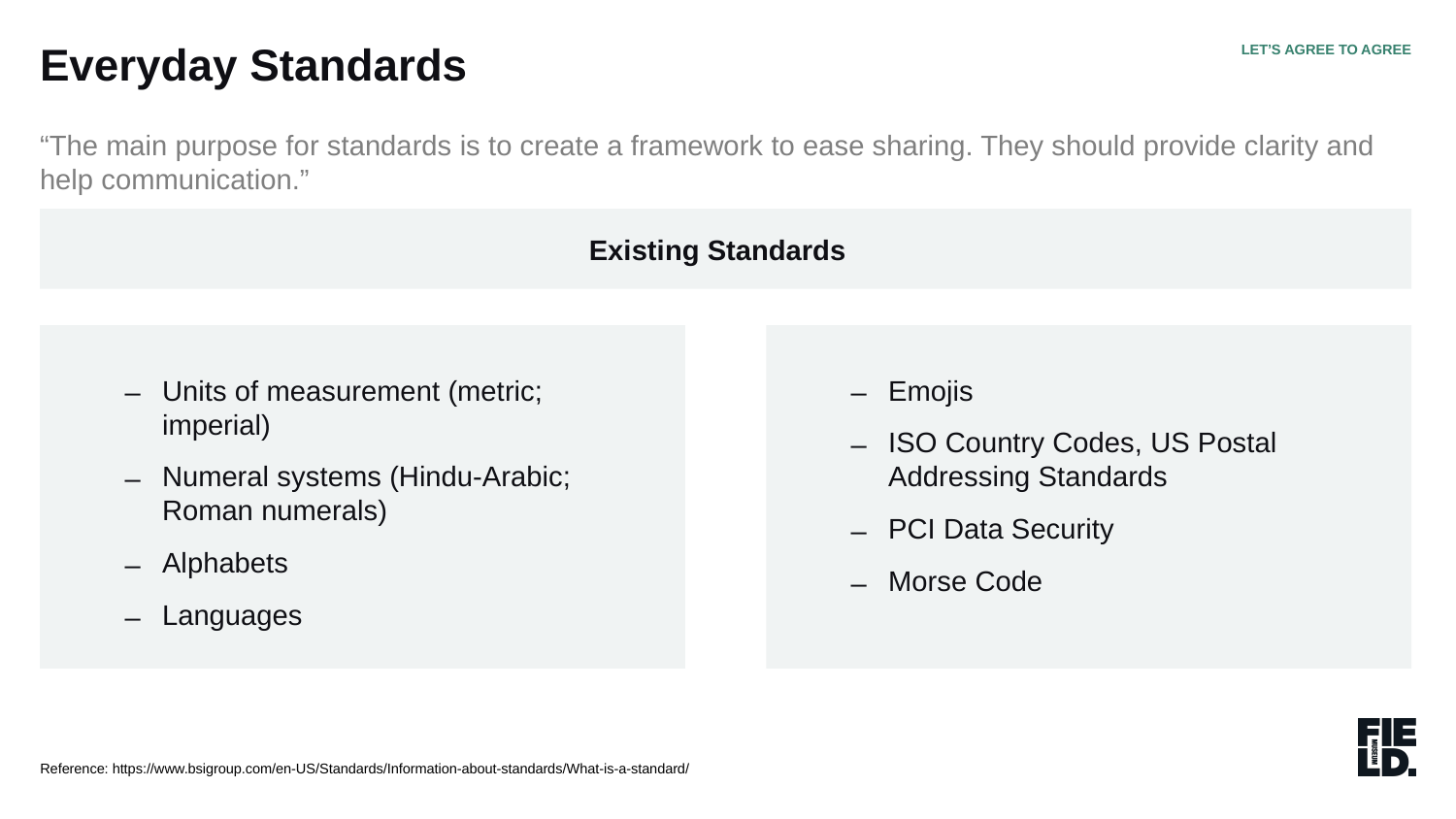

Everyday Standards
LET’S AGREE TO AGREE
“The main purpose for standards is to create a framework to ease sharing. They should provide clarity and help communication.”
Existing Standards

Units of measurement (metric; imperial)
Numeral systems (Hindu-Arabic; Roman numerals)
Alphabets
Languages
Emojis
ISO Country Codes, US Postal Addressing Standards
PCI Data Security
Morse Code
Reference: https://www.bsigroup.com/en-US/Standards/Information-about-standards/What-is-a-standard/